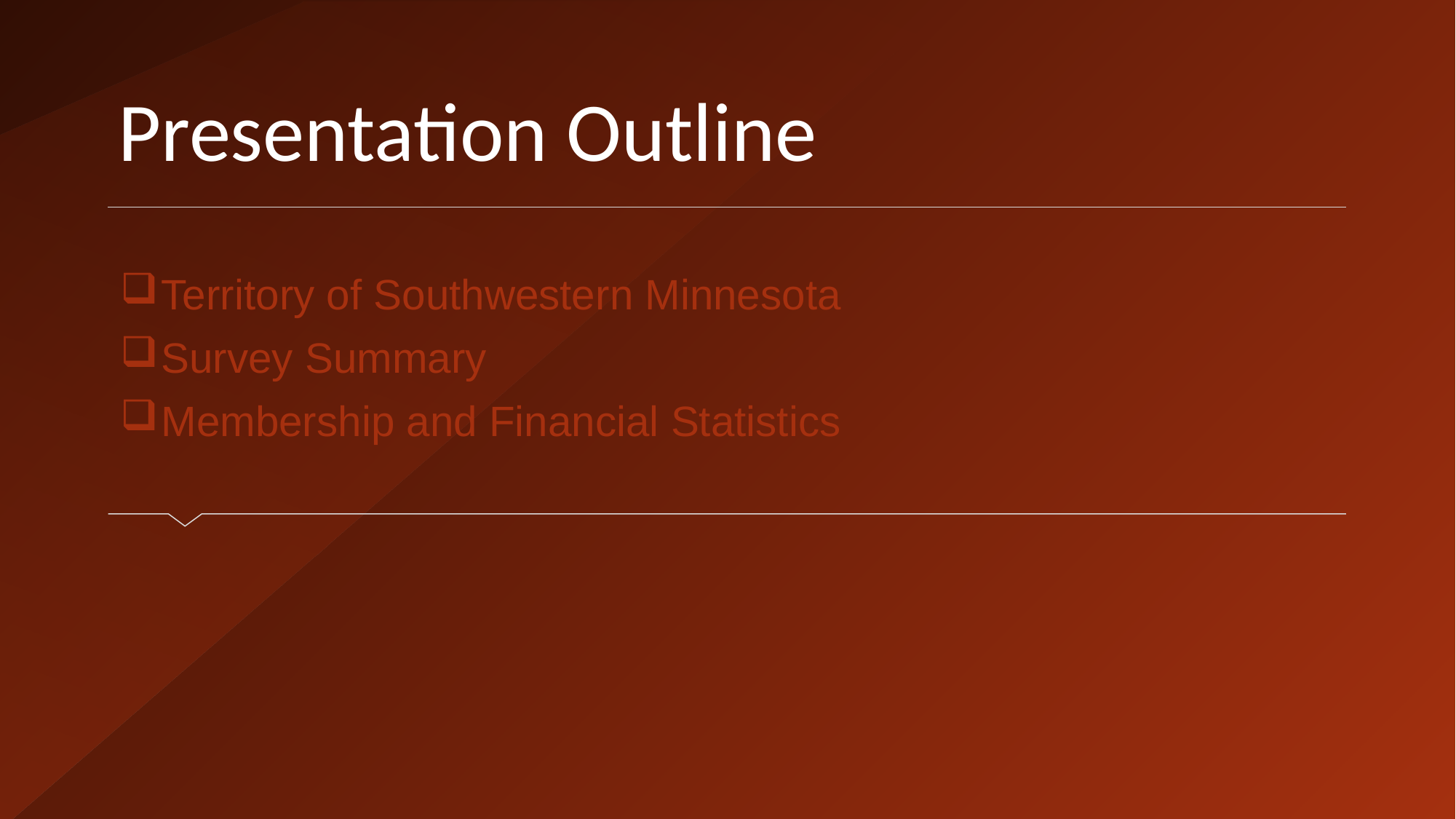

# Presentation Outline
Territory of Southwestern Minnesota
Survey Summary
Membership and Financial Statistics